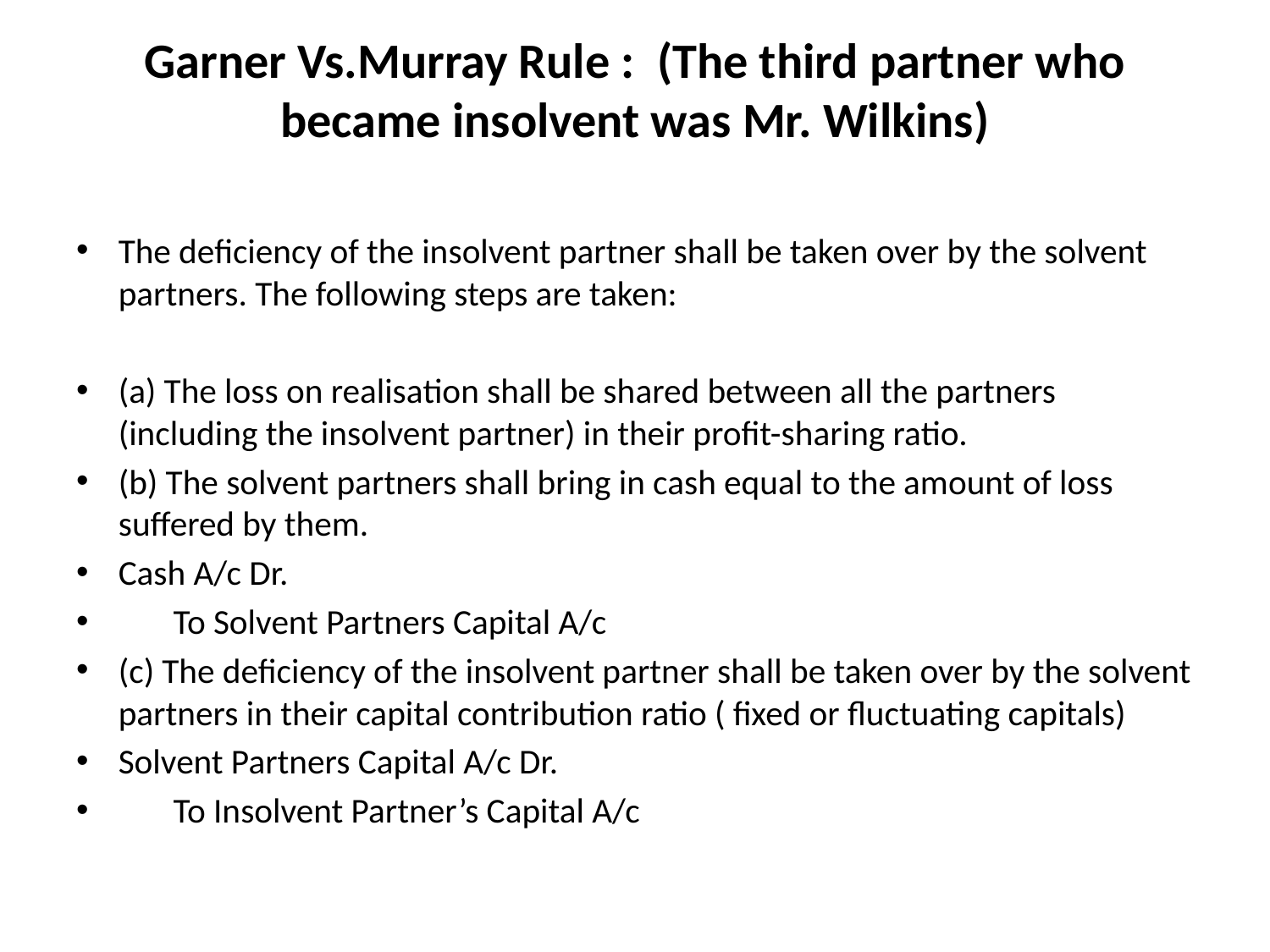

# Garner Vs.Murray Rule :  (The third partner who became insolvent was Mr. Wilkins)
The deficiency of the insolvent partner shall be taken over by the solvent partners. The following steps are taken:

(a) The loss on realisation shall be shared between all the partners (including the insolvent partner) in their profit-sharing ratio.
(b) The solvent partners shall bring in cash equal to the amount of loss suffered by them.
Cash A/c Dr.
       To Solvent Partners Capital A/c
(c) The deficiency of the insolvent partner shall be taken over by the solvent partners in their capital contribution ratio ( fixed or fluctuating capitals)
Solvent Partners Capital A/c Dr.
       To Insolvent Partner’s Capital A/c